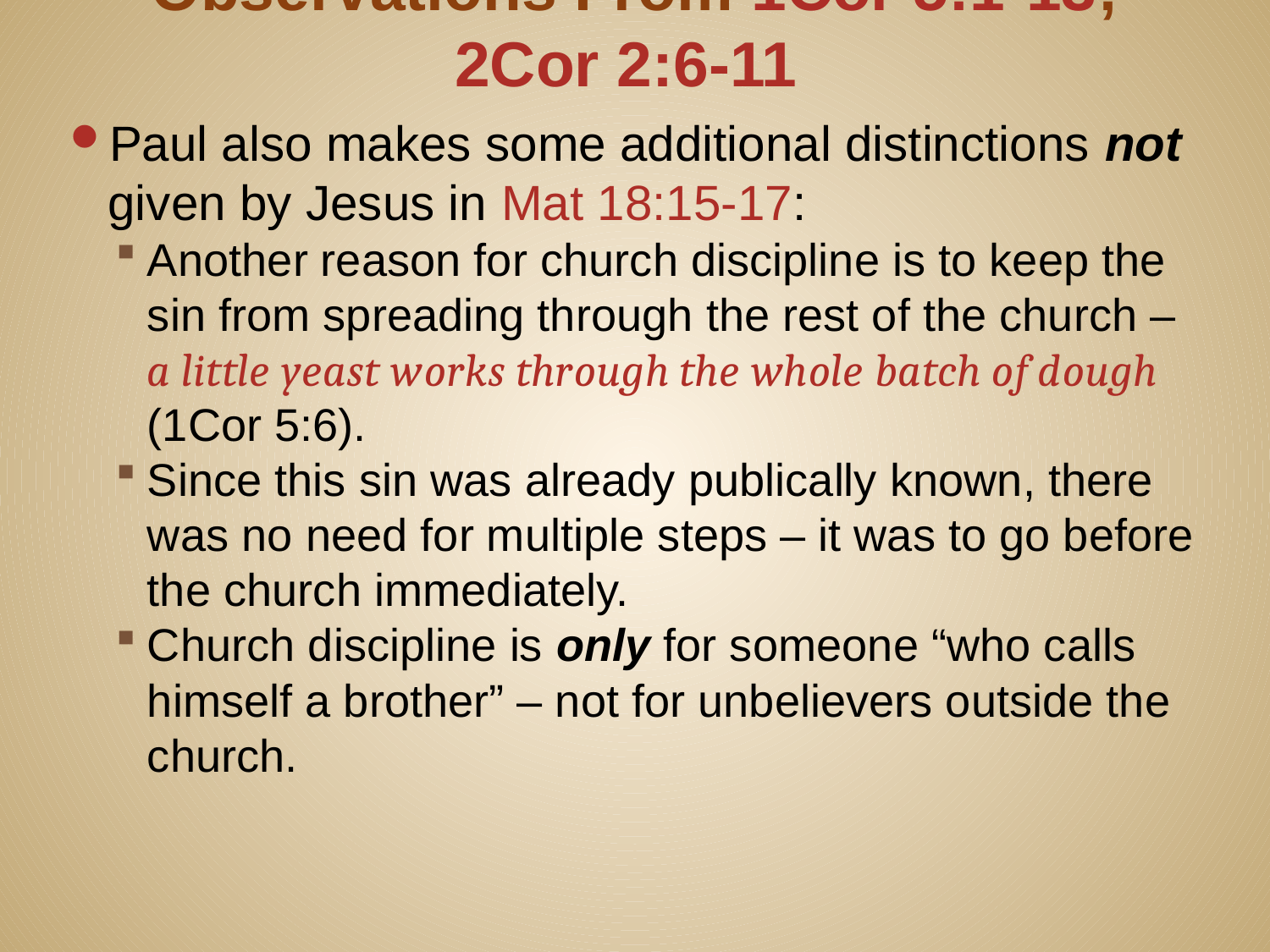

# Observations From 1Cor 5:1-13; 2Cor 2:6-11
Paul also makes some additional distinctions not given by Jesus in Mat 18:15-17:
Another reason for church discipline is to keep the sin from spreading through the rest of the church – a little yeast works through the whole batch of dough (1Cor 5:6).
Since this sin was already publically known, there was no need for multiple steps – it was to go before the church immediately.
Church discipline is only for someone “who calls himself a brother” – not for unbelievers outside the church.